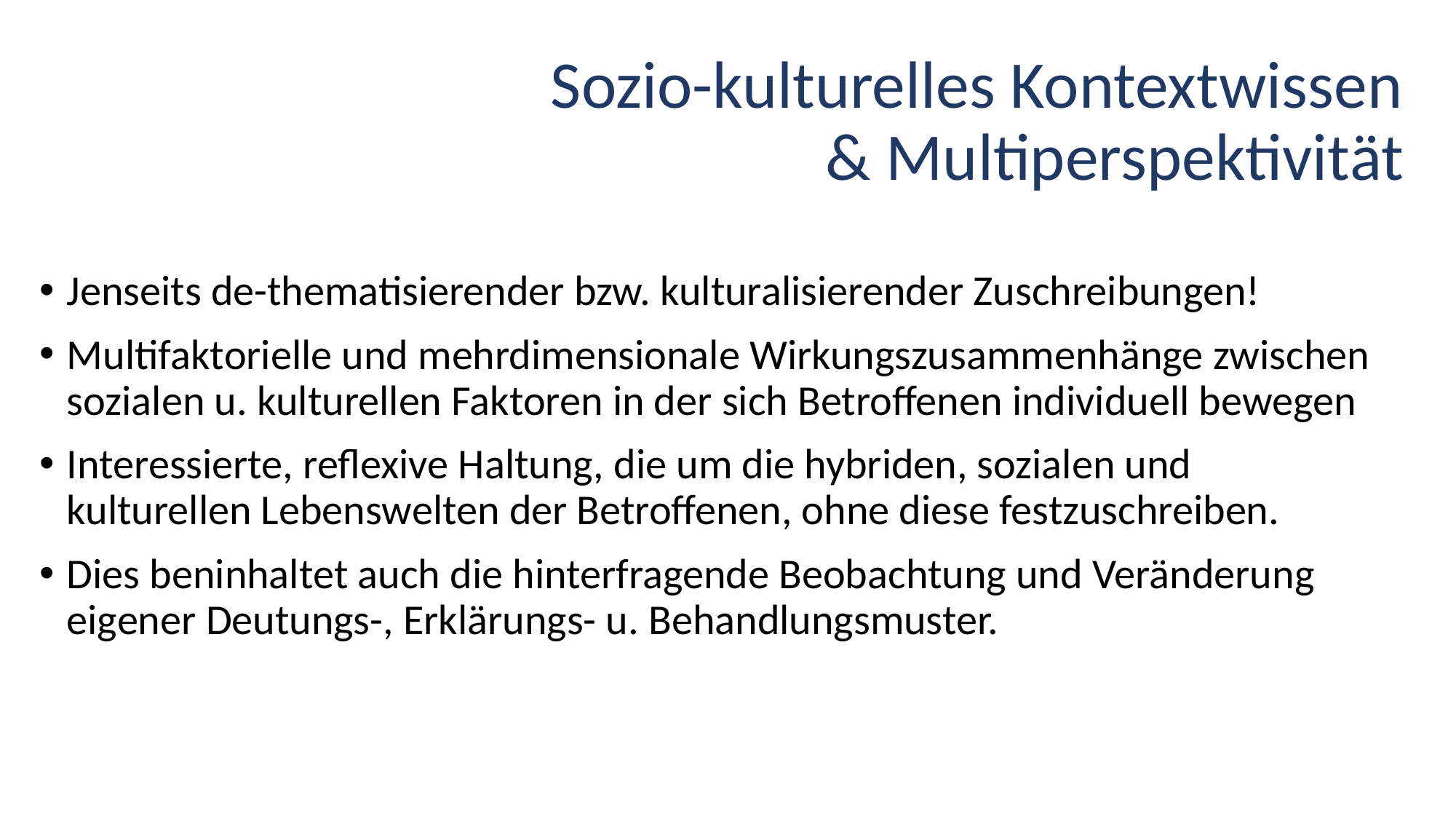

# Sozio-kulturelles Kontextwissen & Multiperspektivität
Jenseits de-thematisierender bzw. kulturalisierender Zuschreibungen!
Multifaktorielle und mehrdimensionale Wirkungszusammenhänge zwischen sozialen u. kulturellen Faktoren in der sich Betroffenen individuell bewegen
Interessierte, reflexive Haltung, die um die hybriden, sozialen und kulturellen Lebenswelten der Betroffenen, ohne diese festzuschreiben.
Dies beninhaltet auch die hinterfragende Beobachtung und Veränderung eigener Deutungs-, Erklärungs- u. Behandlungsmuster.